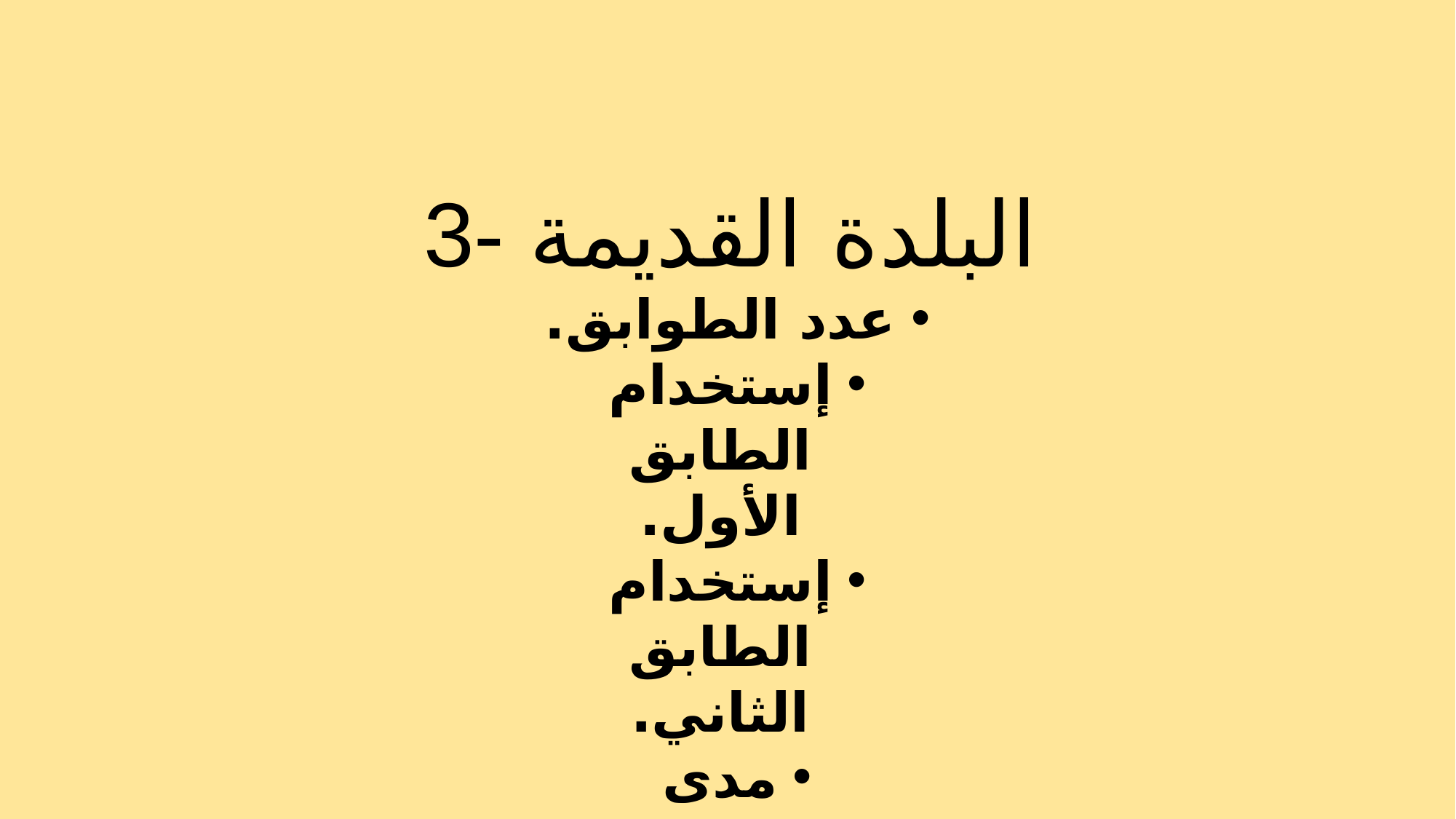

3- البلدة القديمة
عدد الطوابق.
إستخدام الطابق الأول.
إستخدام الطابق الثاني.
مدى إستخدام المبنى.
حالة المبنى.
المباني و الفراغات.